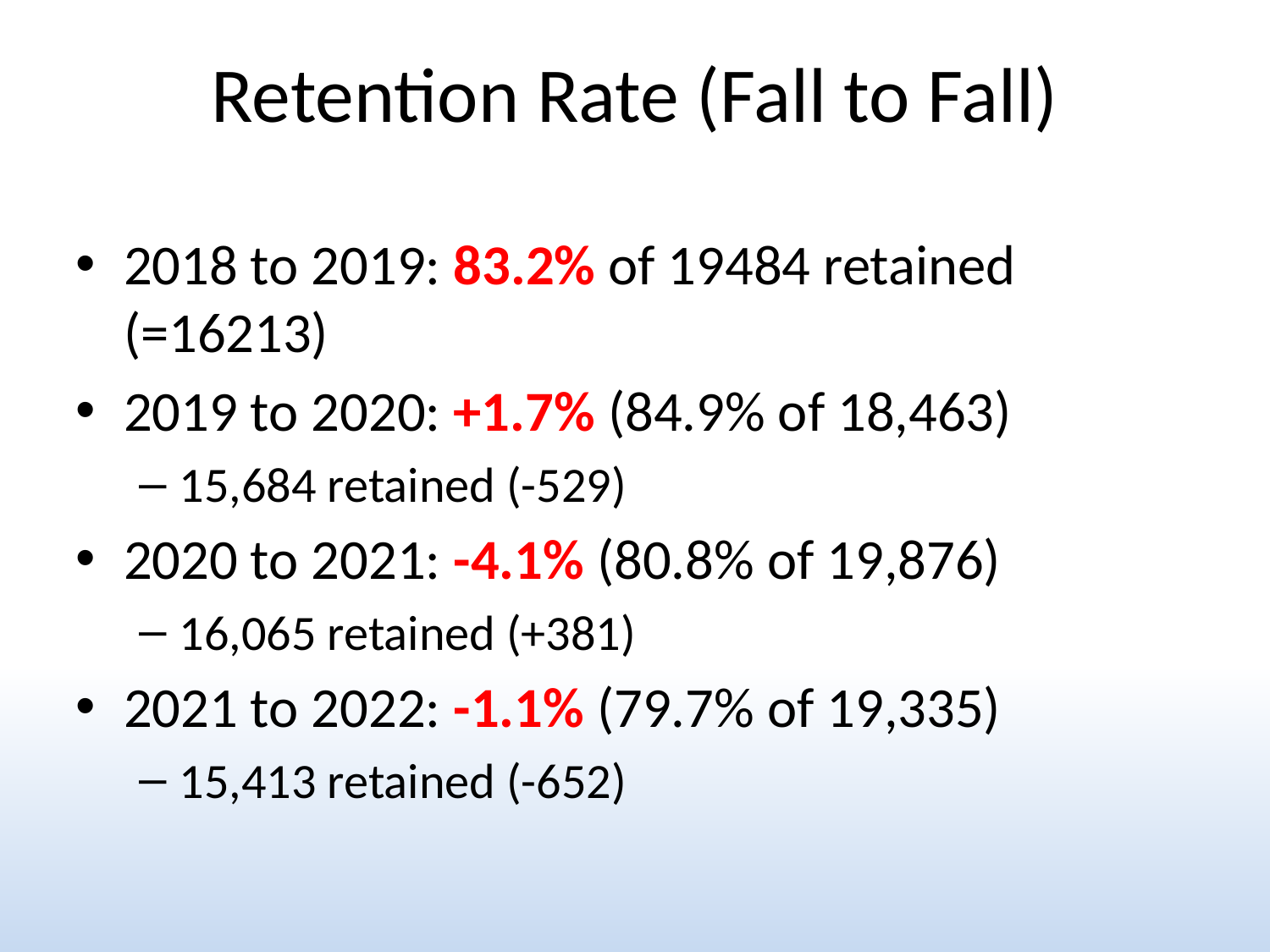

# Retention Rate (Fall to Fall)
2018 to 2019: 83.2% of 19484 retained (=16213)
2019 to 2020: +1.7% (84.9% of 18,463)
15,684 retained (-529)
2020 to 2021: -4.1% (80.8% of 19,876)
16,065 retained (+381)
2021 to 2022: -1.1% (79.7% of 19,335)
15,413 retained (-652)